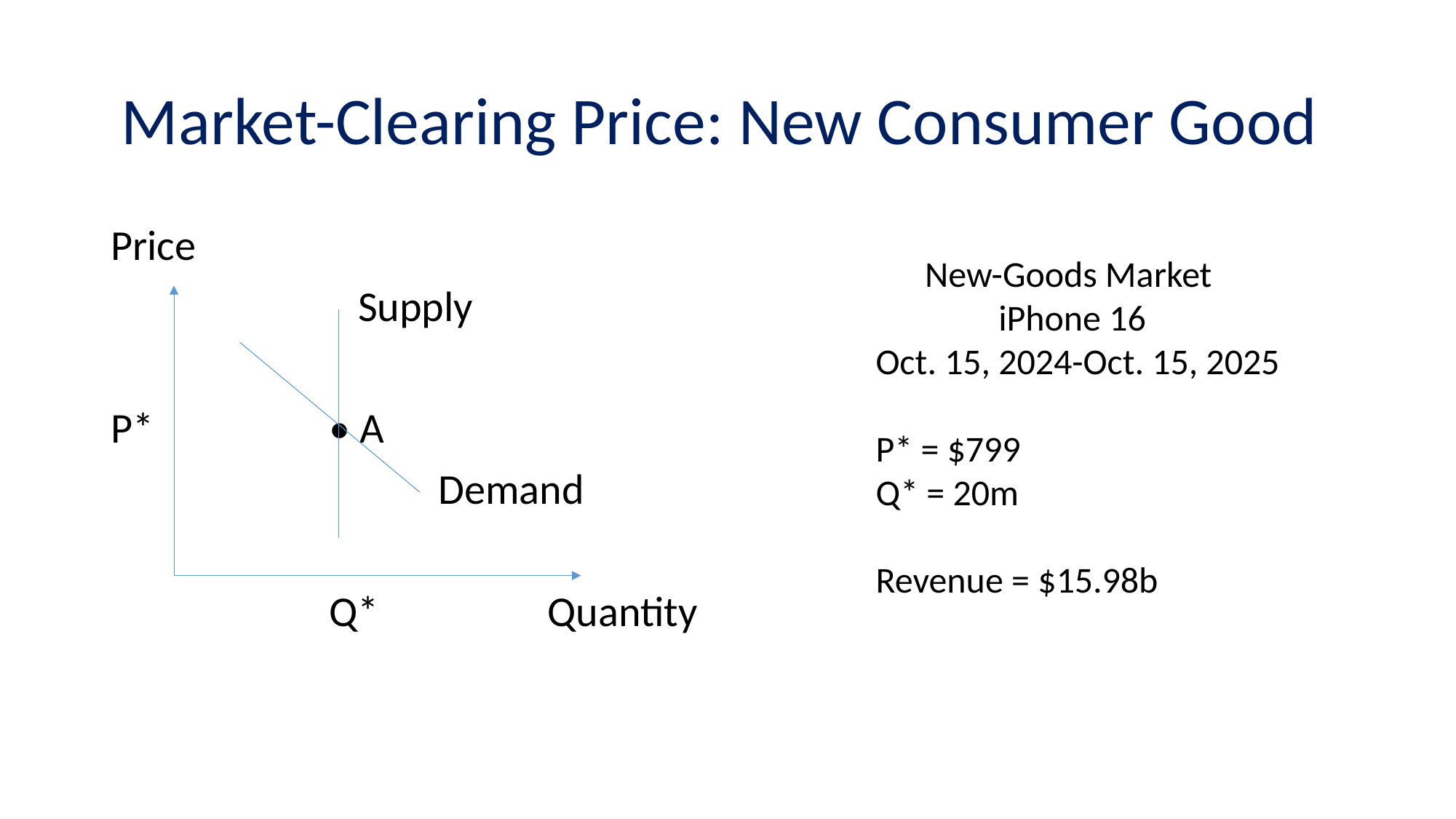

# Market-Clearing Price: New Consumer Good
Price
		   Supply

P*		• A
			Demand

		Q*		Quantity
      New-Goods Market
               iPhone 16
Oct. 15, 2024-Oct. 15, 2025

P* = $799
Q* = 20m

Revenue = $15.98b